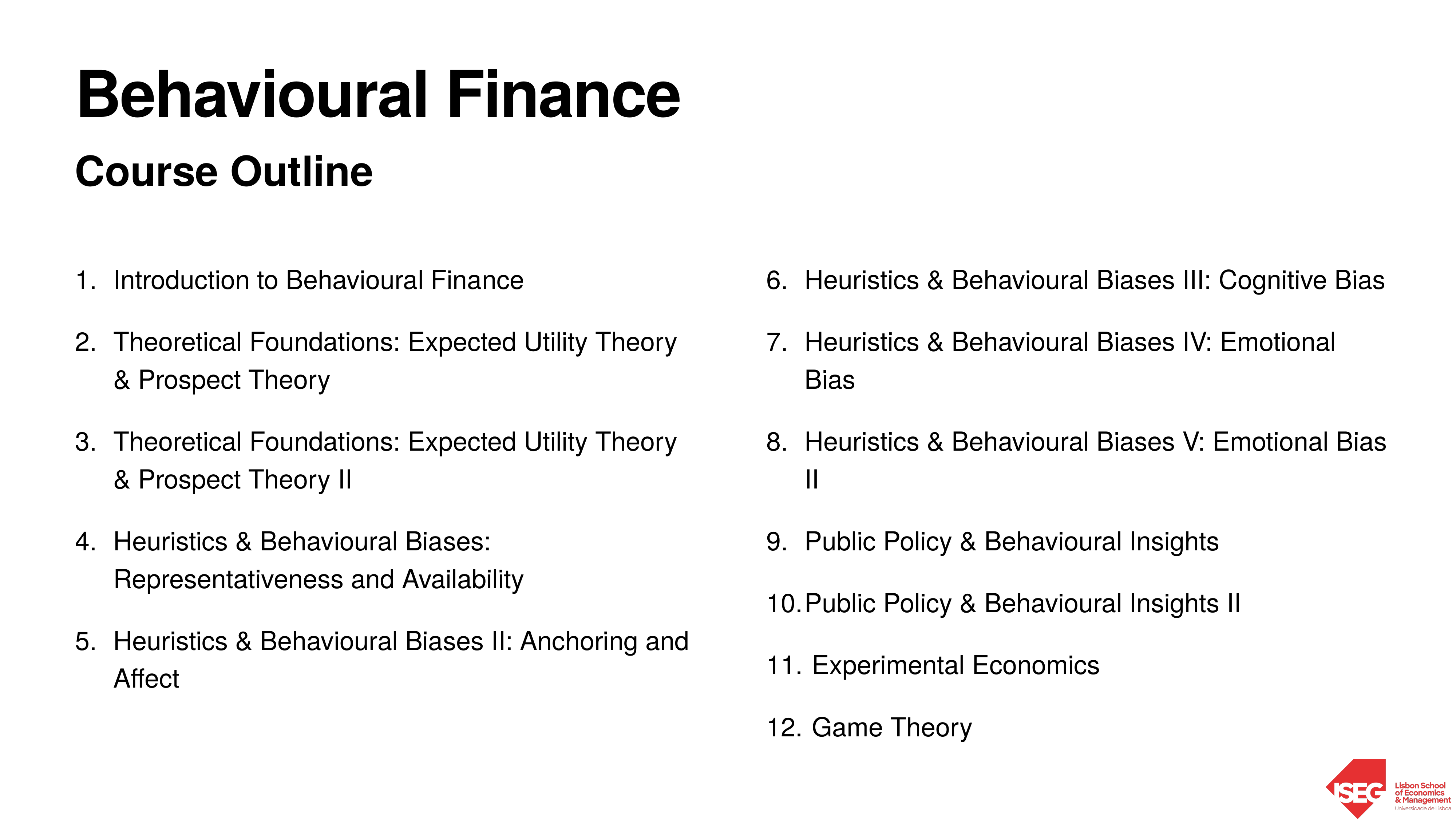

# Behavioural Finance
Course Outline
Introduction to Behavioural Finance
Theoretical Foundations: Expected Utility Theory & Prospect Theory
Theoretical Foundations: Expected Utility Theory & Prospect Theory II
Heuristics & Behavioural Biases: Representativeness and Availability
Heuristics & Behavioural Biases II: Anchoring and Affect
Heuristics & Behavioural Biases III: Cognitive Bias
Heuristics & Behavioural Biases IV: Emotional Bias
Heuristics & Behavioural Biases V: Emotional Bias II
Public Policy & Behavioural Insights
Public Policy & Behavioural Insights II
 Experimental Economics
 Game Theory